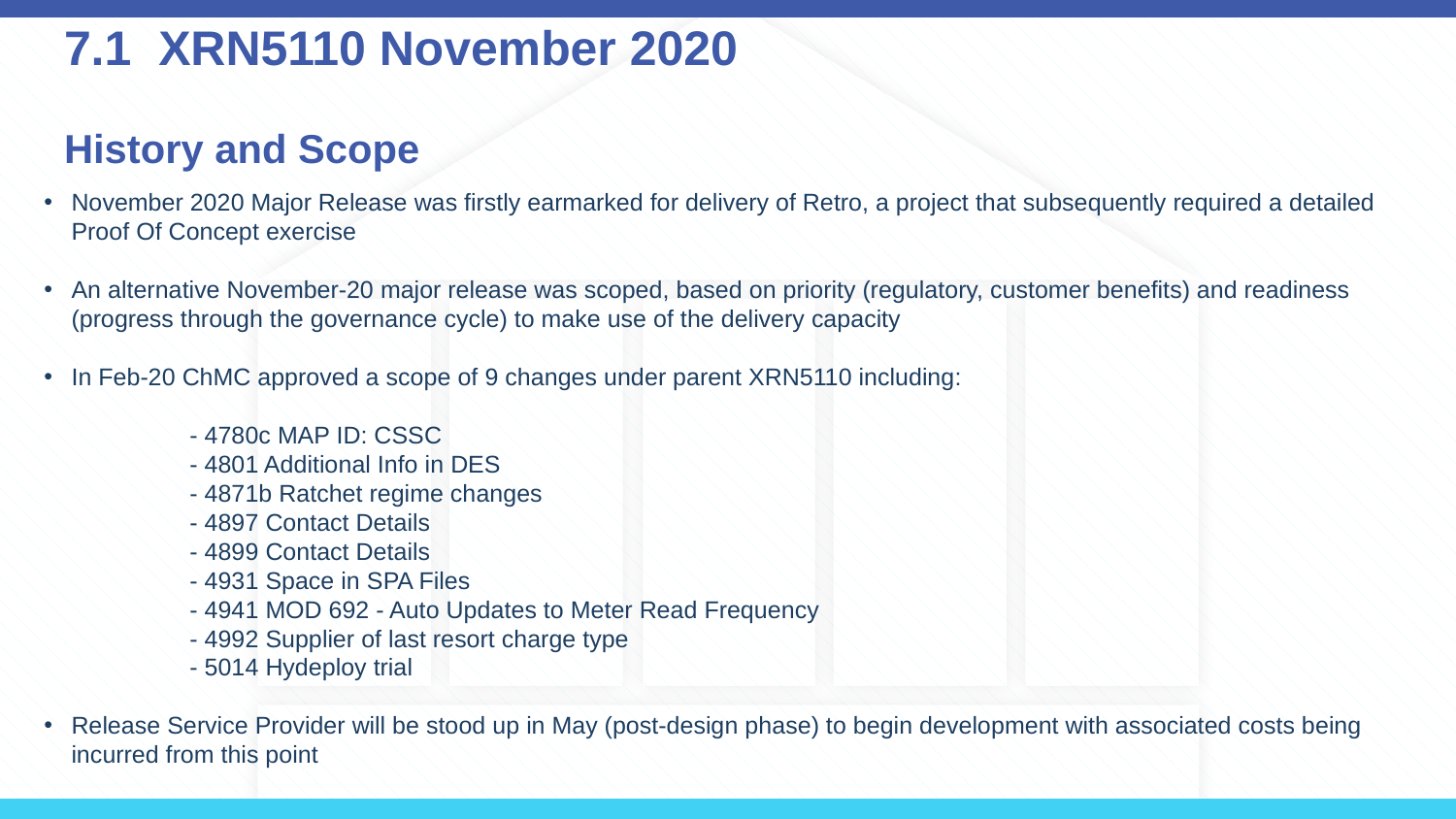

# 7.1  XRN5110 November 2020 History and Scope
November 2020 Major Release was firstly earmarked for delivery of Retro, a project that subsequently required a detailed Proof Of Concept exercise

An alternative November-20 major release was scoped, based on priority (regulatory, customer benefits) and readiness (progress through the governance cycle) to make use of the delivery capacity

In Feb-20 ChMC approved a scope of 9 changes under parent XRN5110 including:

	- 4780c MAP ID: CSSC
	- 4801 Additional Info in DES
	- 4871b Ratchet regime changes
	- 4897 Contact Details
	- 4899 Contact Details
	- 4931 Space in SPA Files
	- 4941 MOD 692 - Auto Updates to Meter Read Frequency
	- 4992 Supplier of last resort charge type
	- 5014 Hydeploy trial

Release Service Provider will be stood up in May (post-design phase) to begin development with associated costs being incurred from this point